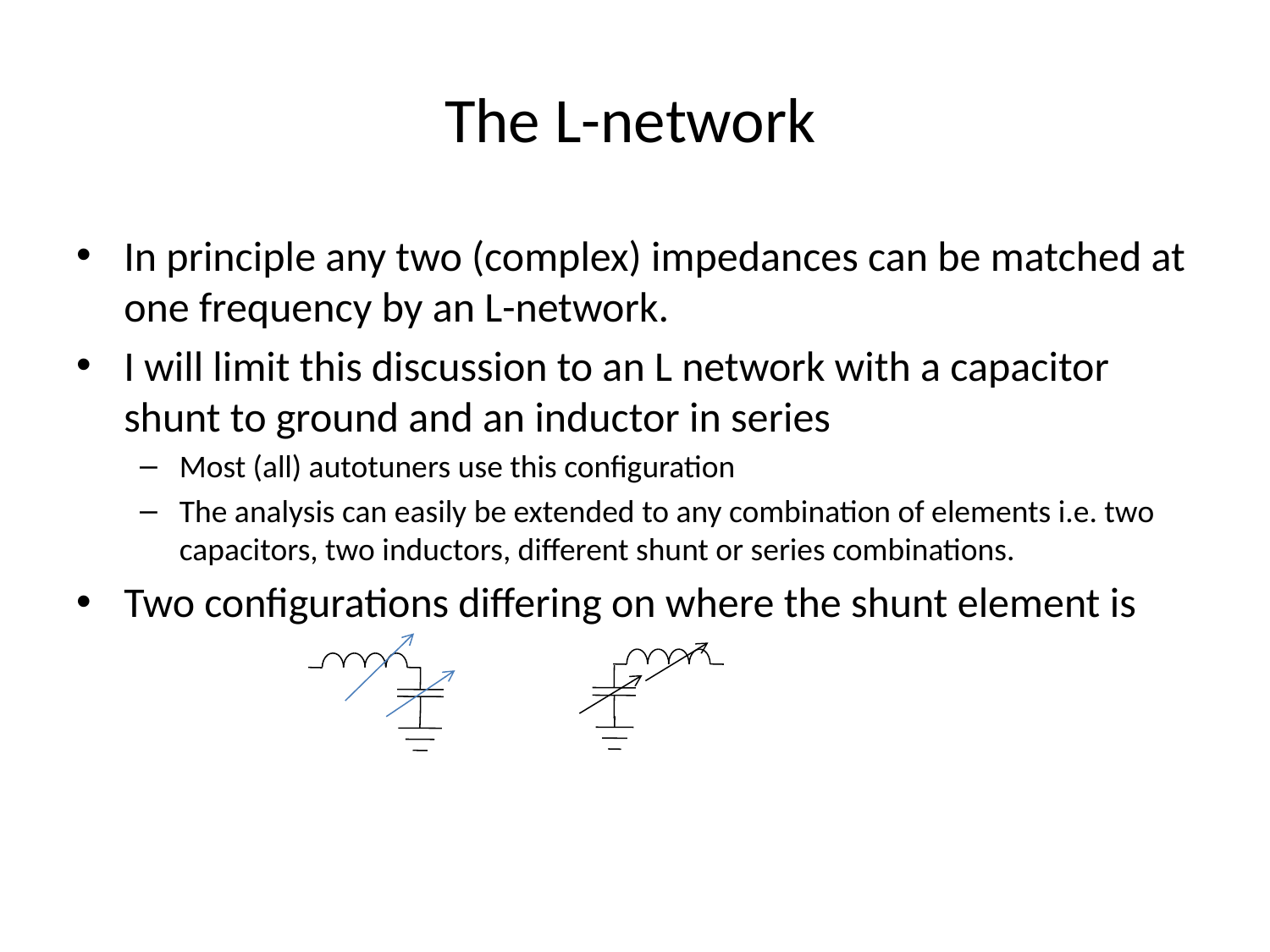

# The L-network
In principle any two (complex) impedances can be matched at one frequency by an L-network.
I will limit this discussion to an L network with a capacitor shunt to ground and an inductor in series
Most (all) autotuners use this configuration
The analysis can easily be extended to any combination of elements i.e. two capacitors, two inductors, different shunt or series combinations.
Two configurations differing on where the shunt element is